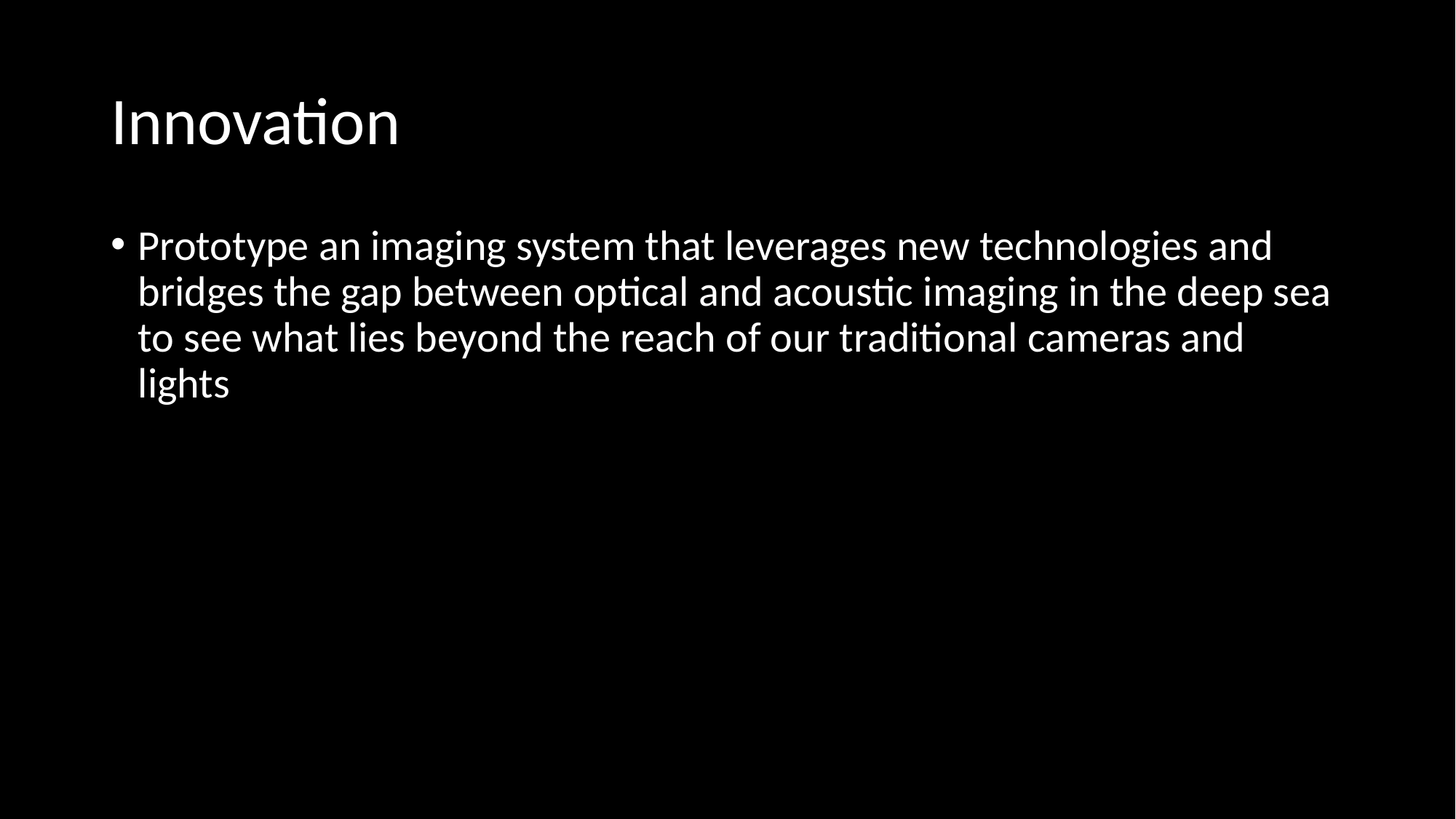

# Innovation
Prototype an imaging system that leverages new technologies and bridges the gap between optical and acoustic imaging in the deep sea to see what lies beyond the reach of our traditional cameras and lights